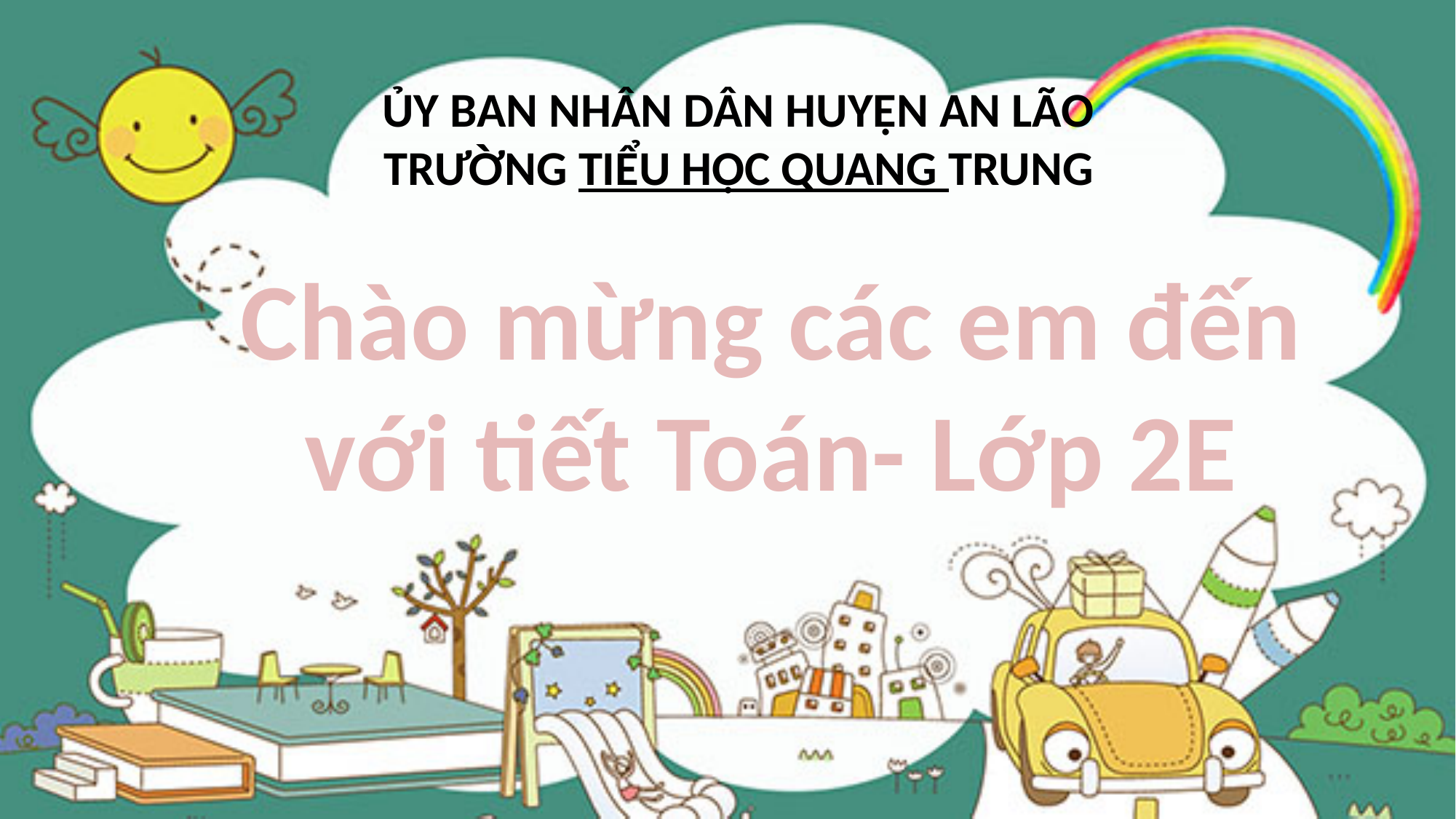

ỦY BAN NHÂN DÂN HUYỆN AN LÃO
TRƯỜNG TIỂU HỌC QUANG TRUNG
Chào mừng các em đến với tiết Toán- Lớp 2E